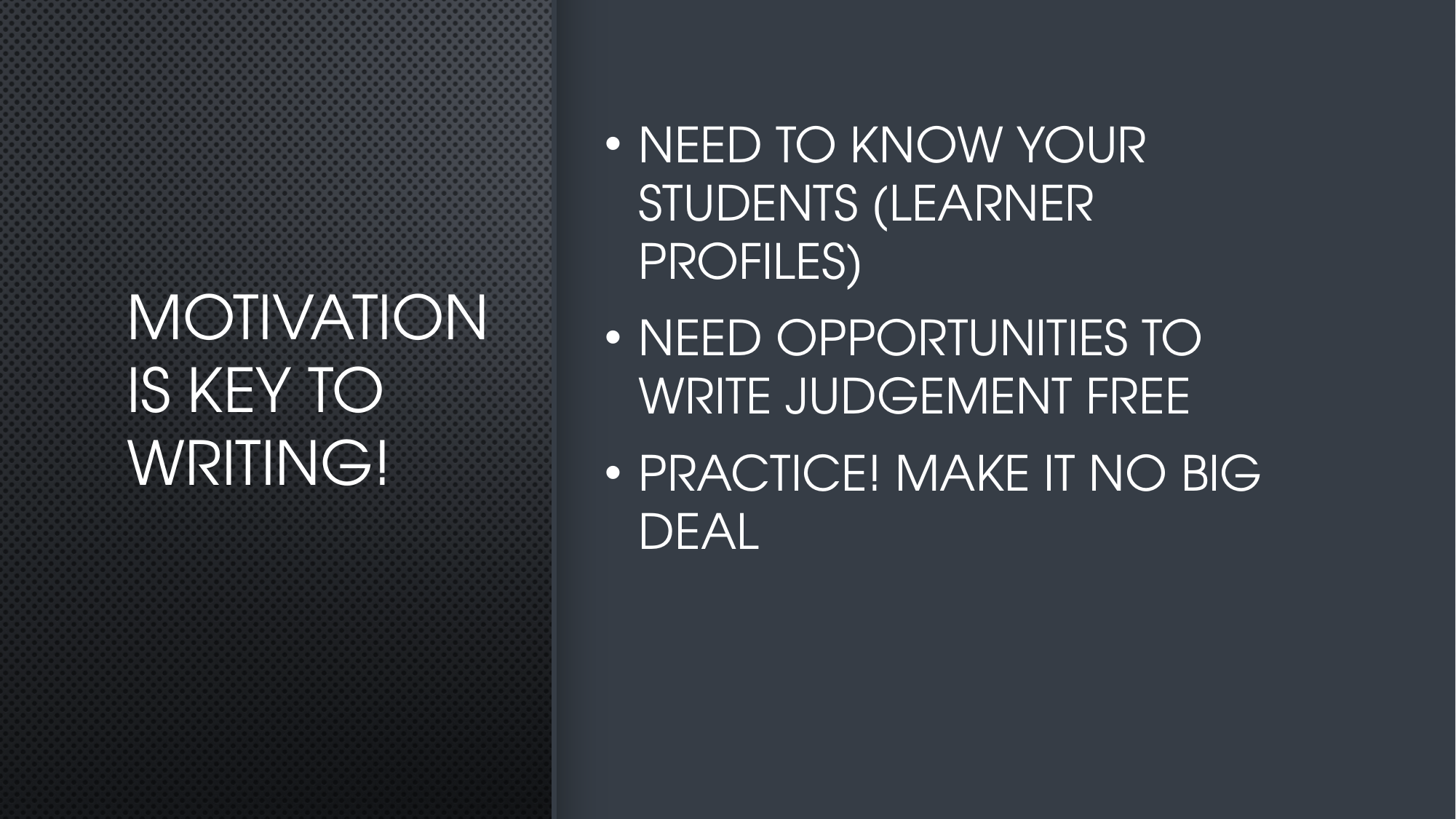

# Motivation is Key to Writing!
Need to know your students (Learner profiles)
Need opportunities to write judgement free
Practice! Make it no big deal